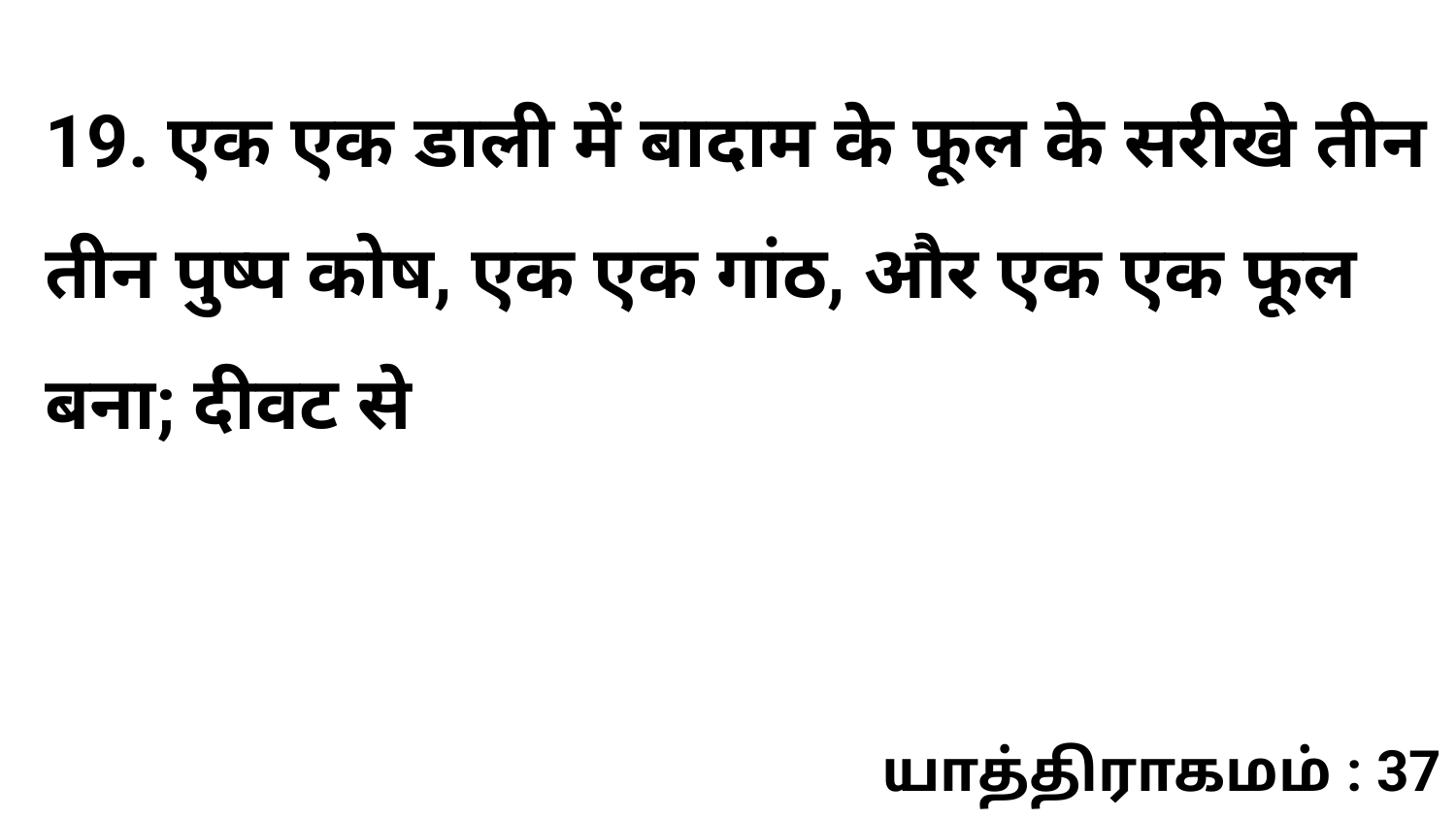

19. एक एक डाली में बादाम के फूल के सरीखे तीन तीन पुष्प कोष, एक एक गांठ, और एक एक फूल बना; दीवट से
யாத்திராகமம் : 37